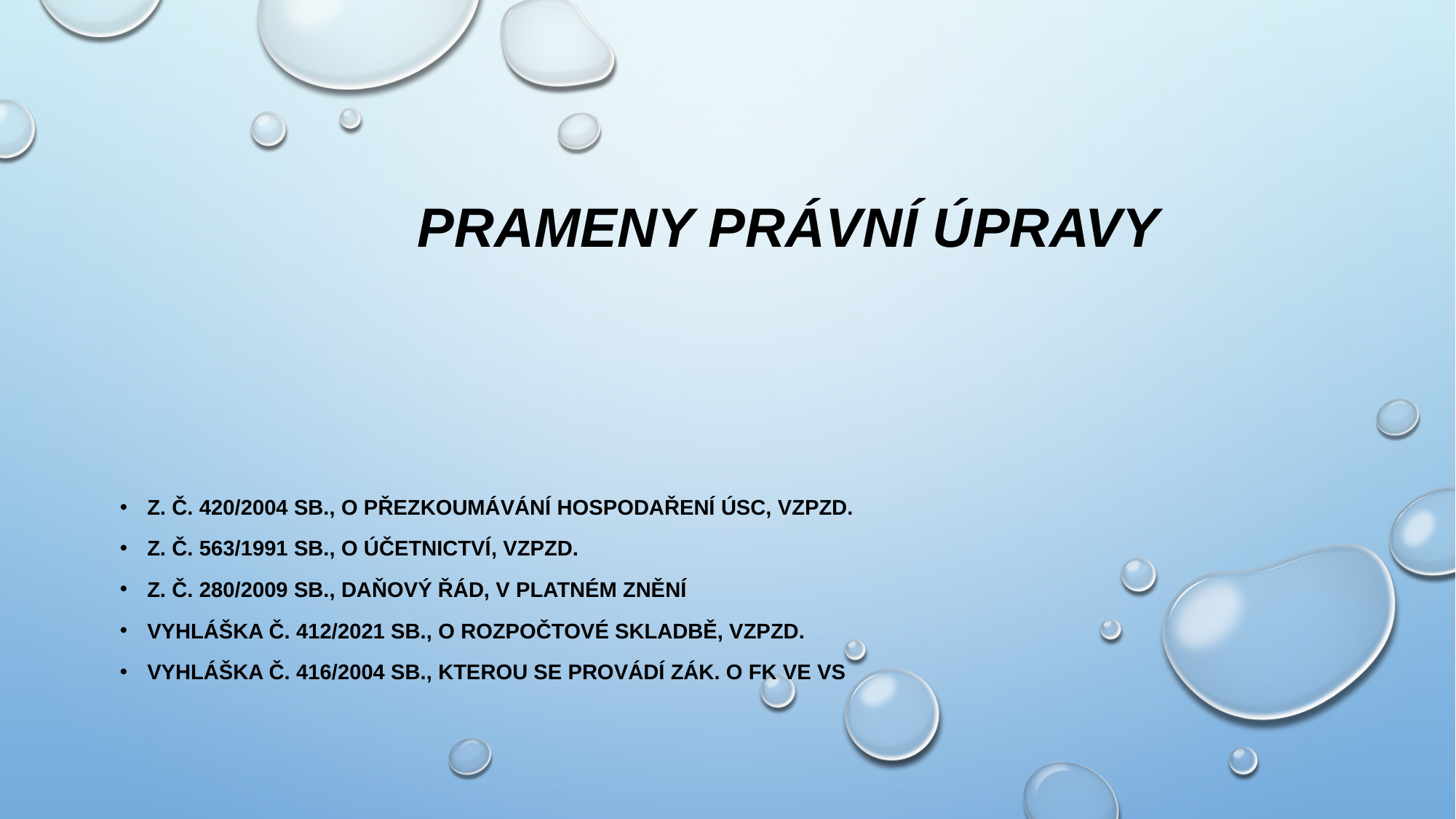

Prameny právní úpravy

Z. č. 420/2004 Sb., o přezkoumávání hospodaření ÚSC, vzpzd.
Z. č. 563/1991 Sb., o účetnictví, vzpzd.
Z. č. 280/2009 Sb., Daňový řád, v platném znění
Vyhláška č. 412/2021 Sb., o rozpočtové skladbě, vzpzd.
Vyhláška č. 416/2004 Sb., kterou se provádí zák. o FK ve VS